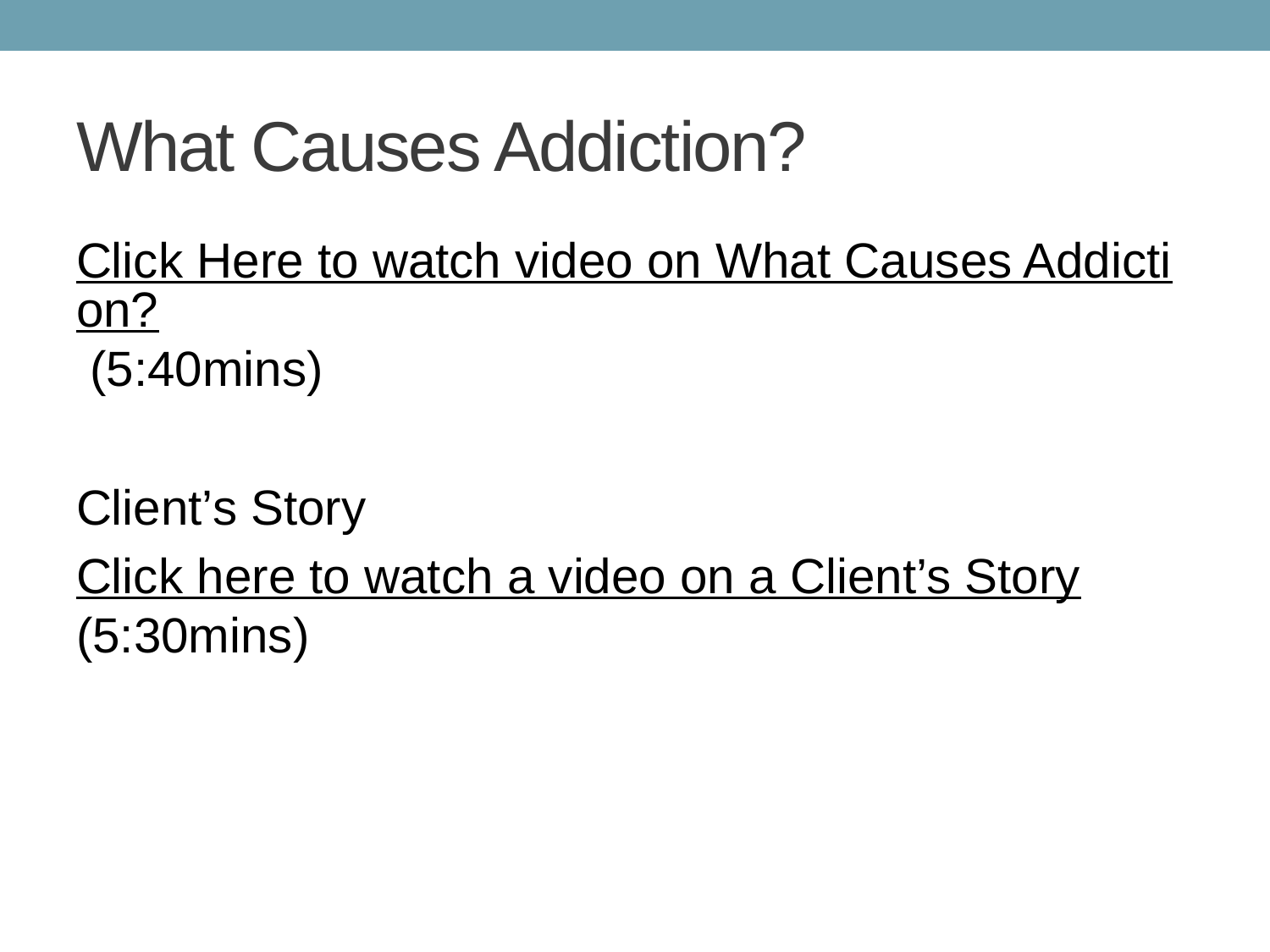

# What Causes Addiction?
Click Here to watch video on What Causes Addiction? (5:40mins)

Client’s Story
Click here to watch a video on a Client’s Story (5:30mins)